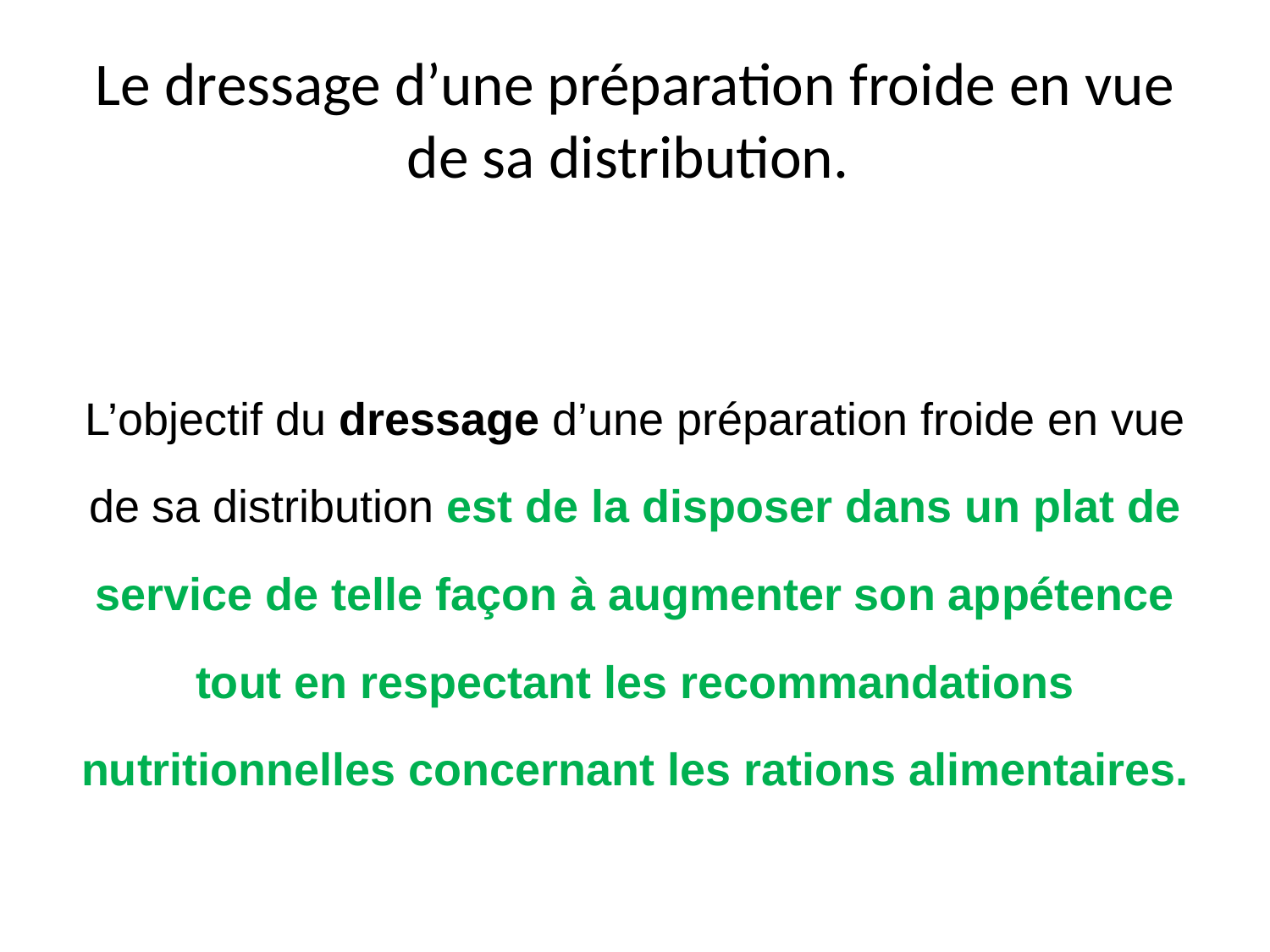

# Le dressage d’une préparation froide en vue de sa distribution.

L’objectif du dressage d’une préparation froide en vue de sa distribution est de la disposer dans un plat de service de telle façon à augmenter son appétence tout en respectant les recommandations nutritionnelles concernant les rations alimentaires.